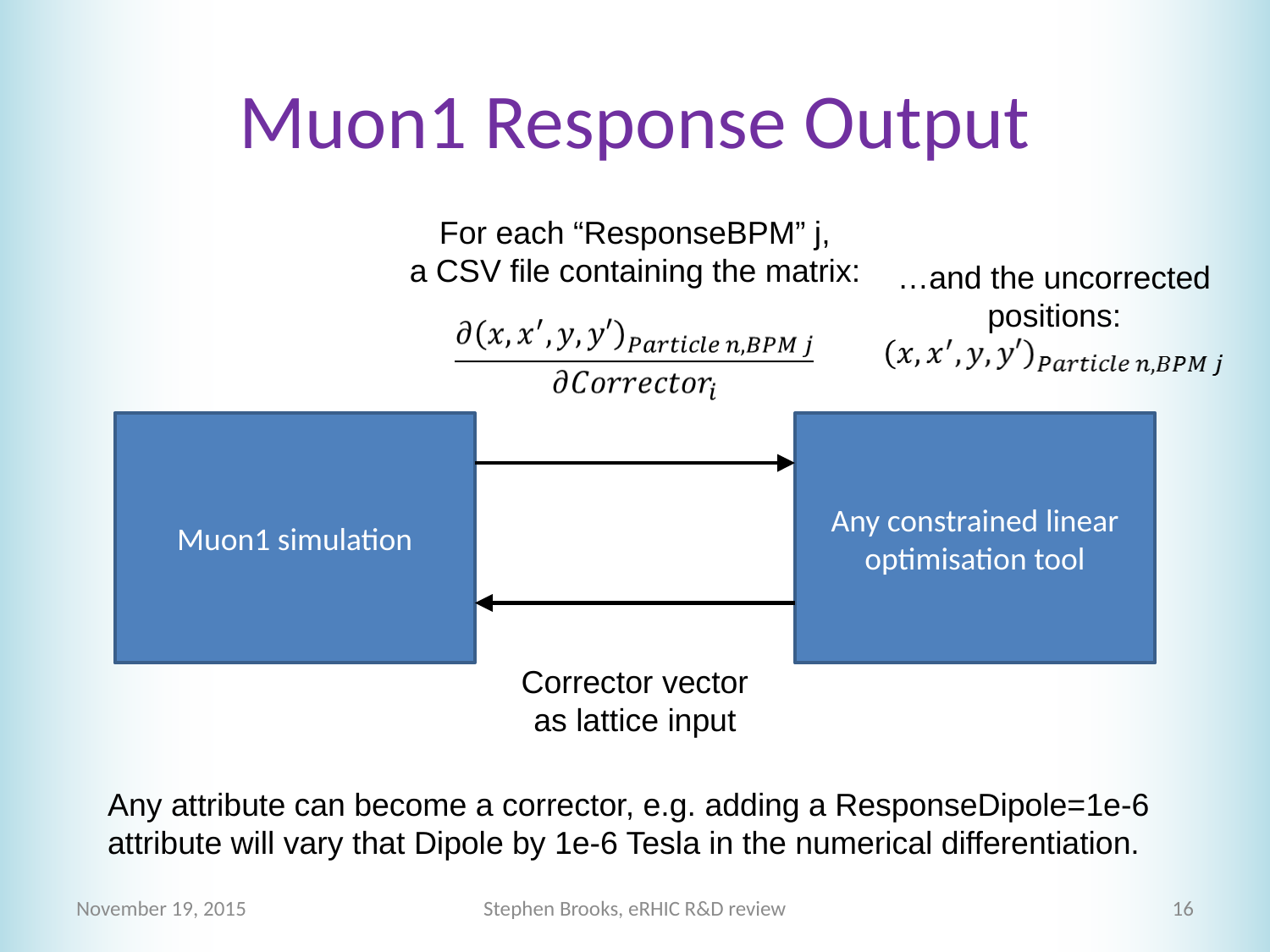

# Muon1 Response Output
For each “ResponseBPM” j,
a CSV file containing the matrix:
…and the uncorrected
positions:

Muon1 simulation
Any constrained linear optimisation tool
Corrector vector
as lattice input
Any attribute can become a corrector, e.g. adding a ResponseDipole=1e-6 attribute will vary that Dipole by 1e-6 Tesla in the numerical differentiation.
November 19, 2015
Stephen Brooks, eRHIC R&D review
16